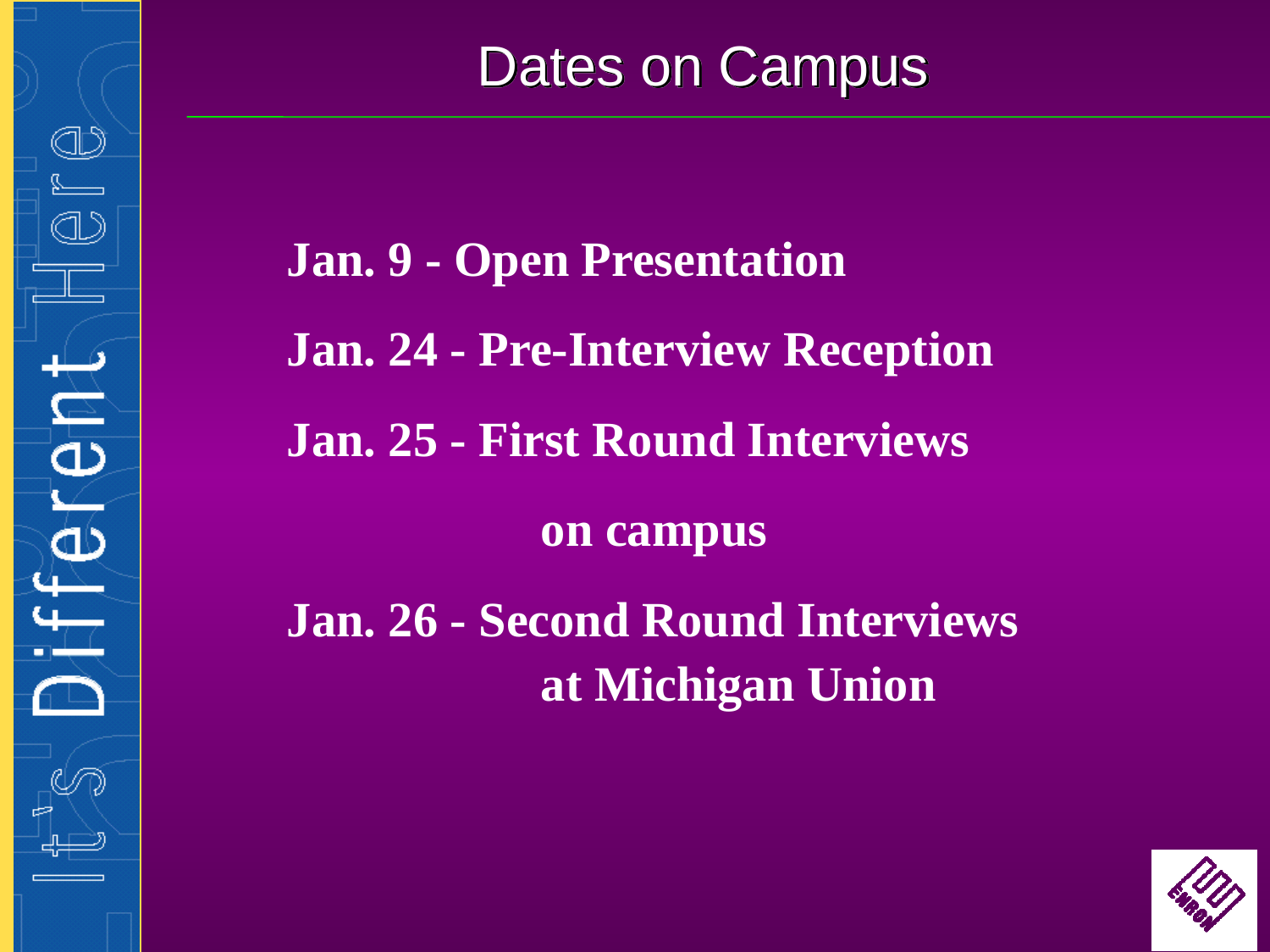

# Dates on Campus
Jan. 9 - Open Presentation
Jan. 24 - Pre-Interview Reception
Jan. 25 - First Round Interviews
		on campus
Jan. 26 - Second Round Interviews
		at Michigan Union